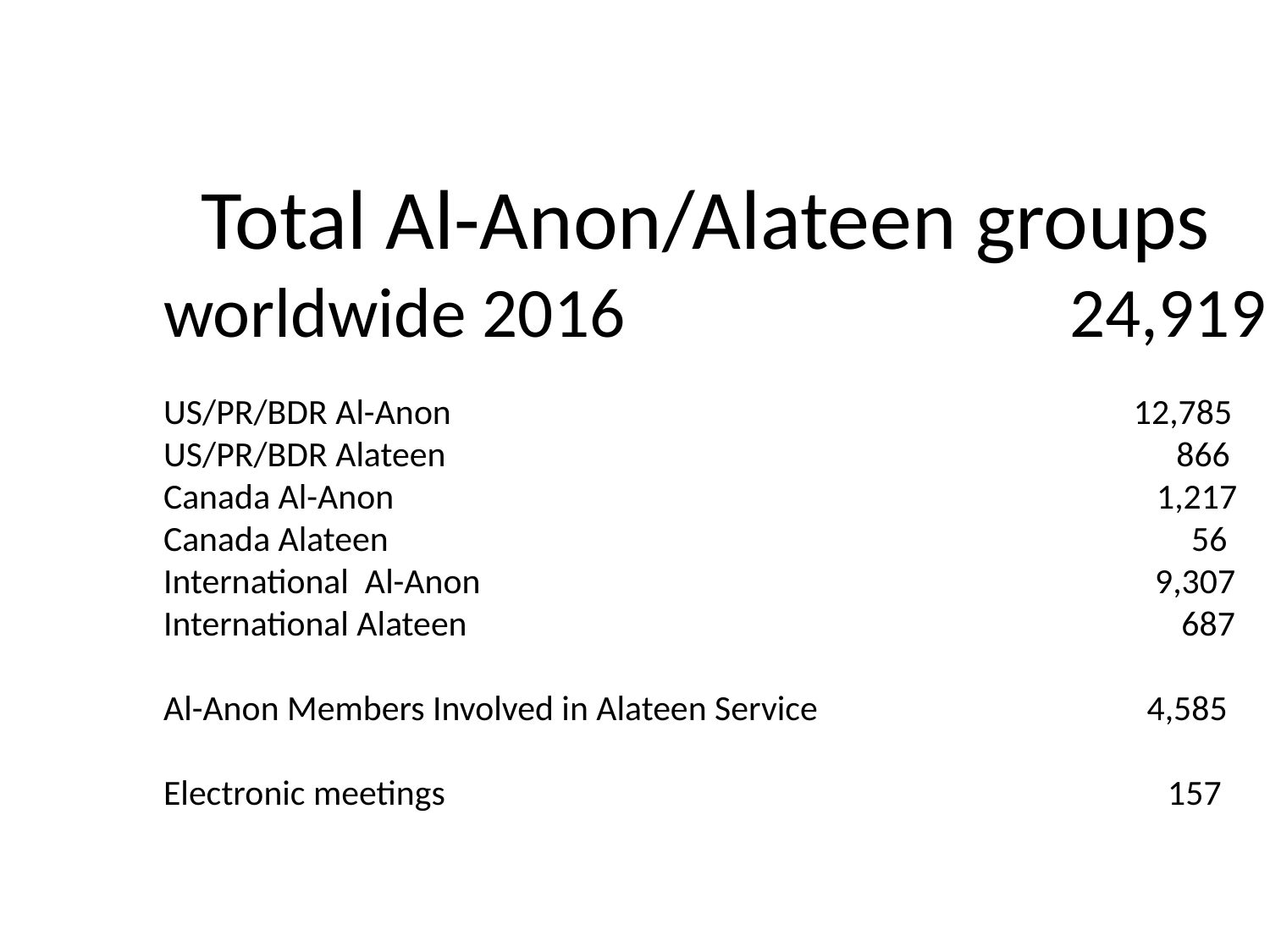

Total Al-Anon/Alateen groups
worldwide 2016                            24,919

US/PR/BDR Al-Anon                                                                                     12,785
US/PR/BDR Alateen                                                                                           866
Canada Al-Anon                                                                                               1,217
Canada Alateen                                                                                                    56
International  Al-Anon                                                                                    9,307
International Alateen                                                                                         687

Al-Anon Members Involved in Alateen Service                                         4,585

Electronic meetings                                                                                          157